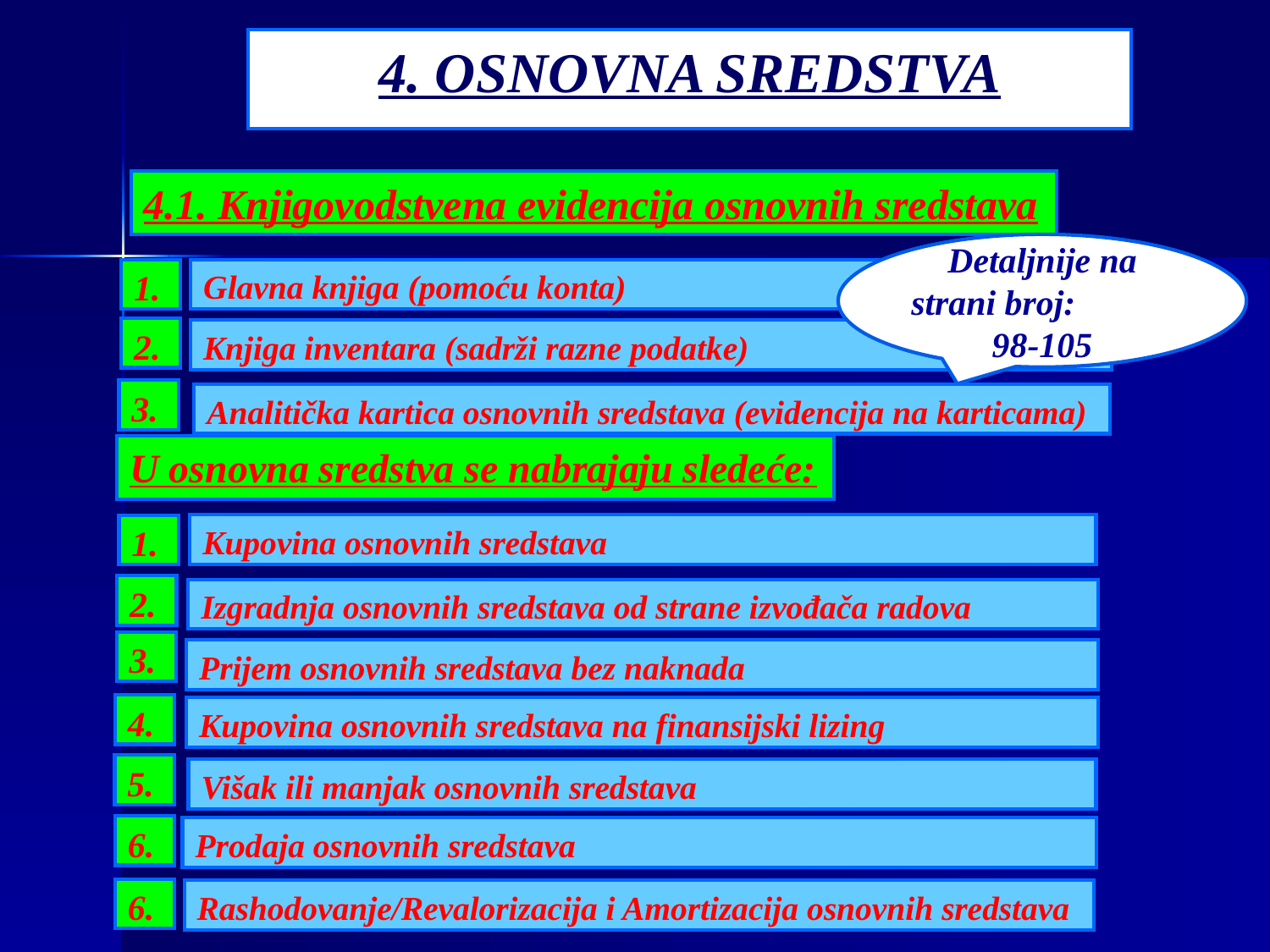

4. OSNOVNA SREDSTVA
4.1. Knjigovodstvena evidencija osnovnih sredstava
Detaljnije na strani broj:            98-105
Glavna knjiga (pomoću konta)
1.
2.
Knjiga inventara (sadrži razne podatke)
3.
Analitička kartica osnovnih sredstava (evidencija na karticama)
U osnovna sredstva se nabrajaju sledeće:
Kupovina osnovnih sredstava
1.
2.
Izgradnja osnovnih sredstava od strane izvođača radova
3.
Prijem osnovnih sredstava bez naknada
4.
Kupovina osnovnih sredstava na finansijski lizing
5.
Višak ili manjak osnovnih sredstava
6.
Prodaja osnovnih sredstava
6.
Rashodovanje/Revalorizacija i Amortizacija osnovnih sredstava